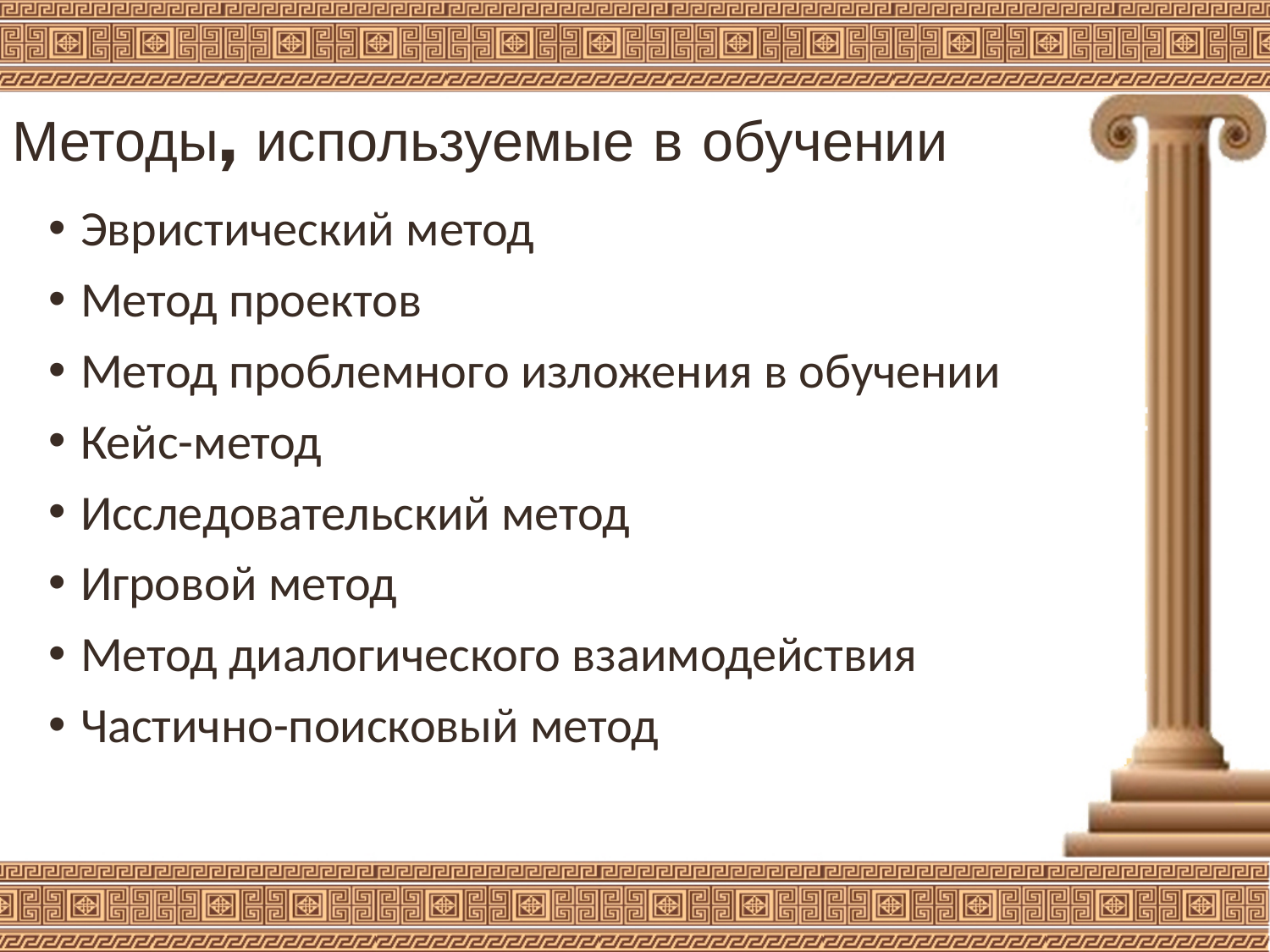

# Методы, используемые в обучении
Эвристический метод
Метод проектов
Метод проблемного изложения в обучении
Кейс-метод
Исследовательский метод
Игровой метод
Метод диалогического взаимодействия
Частично-поисковый метод